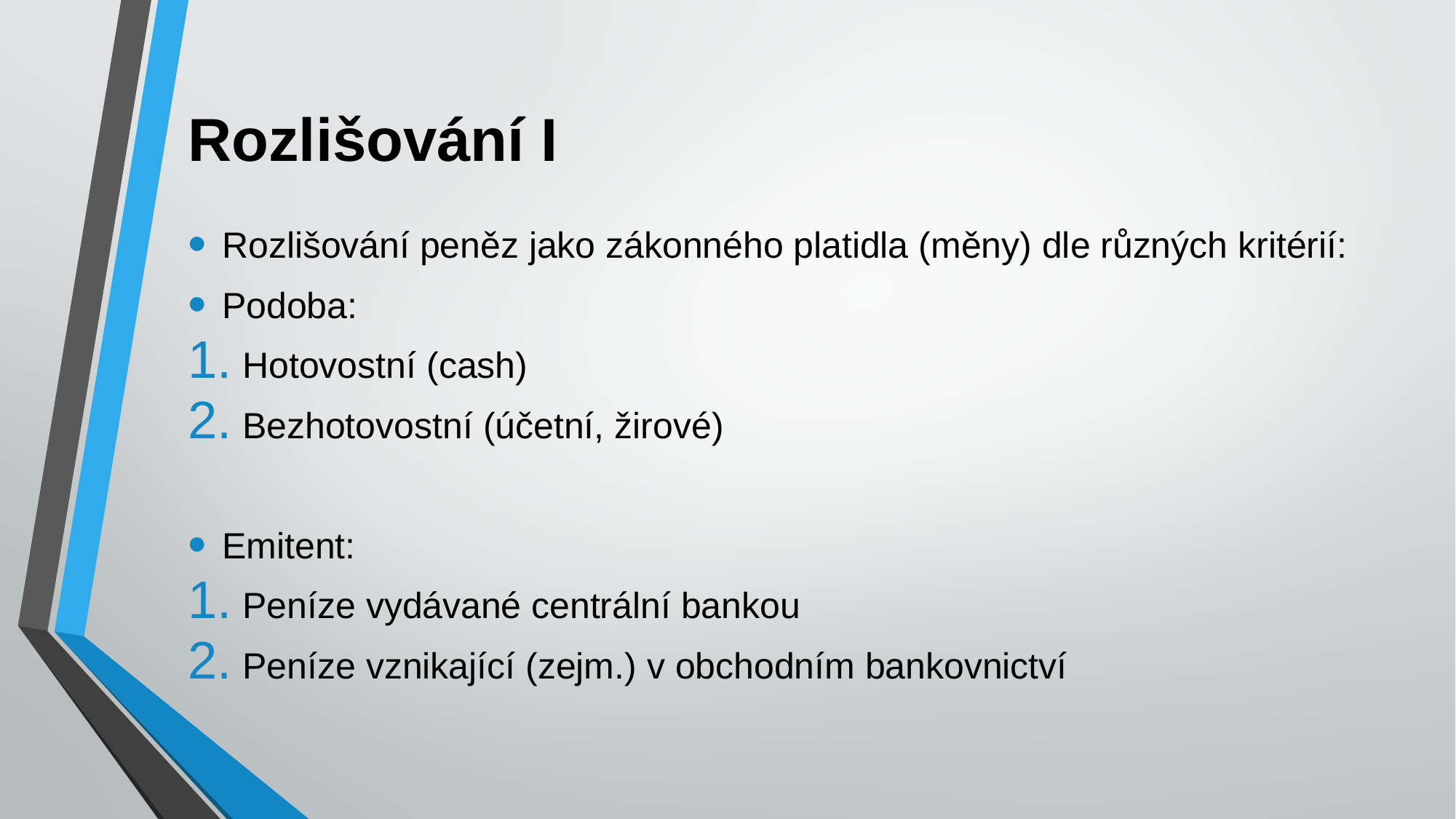

# Rozlišování I
Rozlišování peněz jako zákonného platidla (měny) dle různých kritérií:
Podoba:
Hotovostní (cash)
Bezhotovostní (účetní, žirové)

Emitent:
Peníze vydávané centrální bankou
Peníze vznikající (zejm.) v obchodním bankovnictví